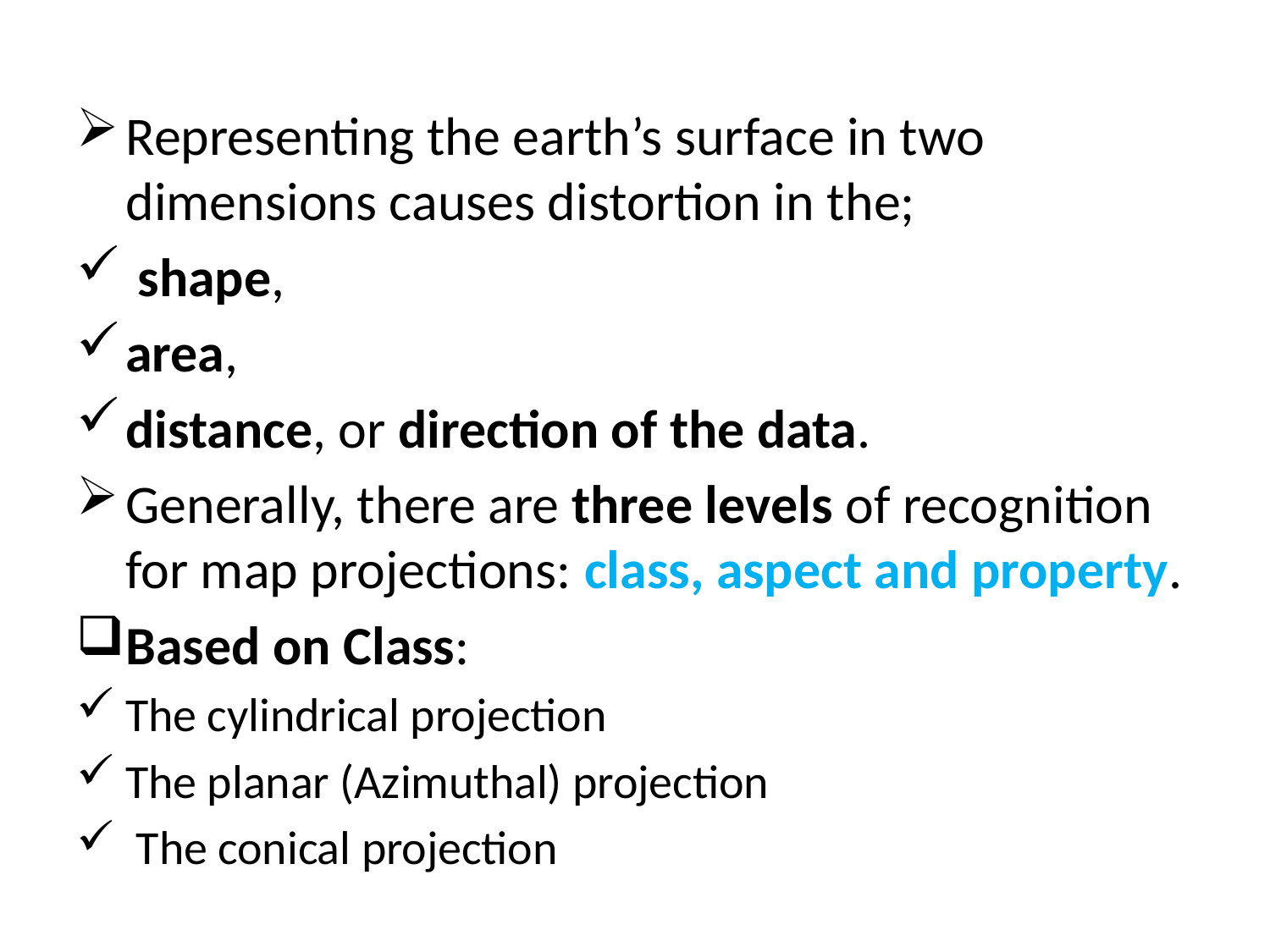

# Classification of Map projections
Representing the earth’s surface in two dimensions causes distortion in the;
 shape,
area,
distance, or direction of the data.
Generally, there are three levels of recognition for map projections: class, aspect and property.
Based on Class:
The cylindrical projection
The planar (Azimuthal) projection
 The conical projection